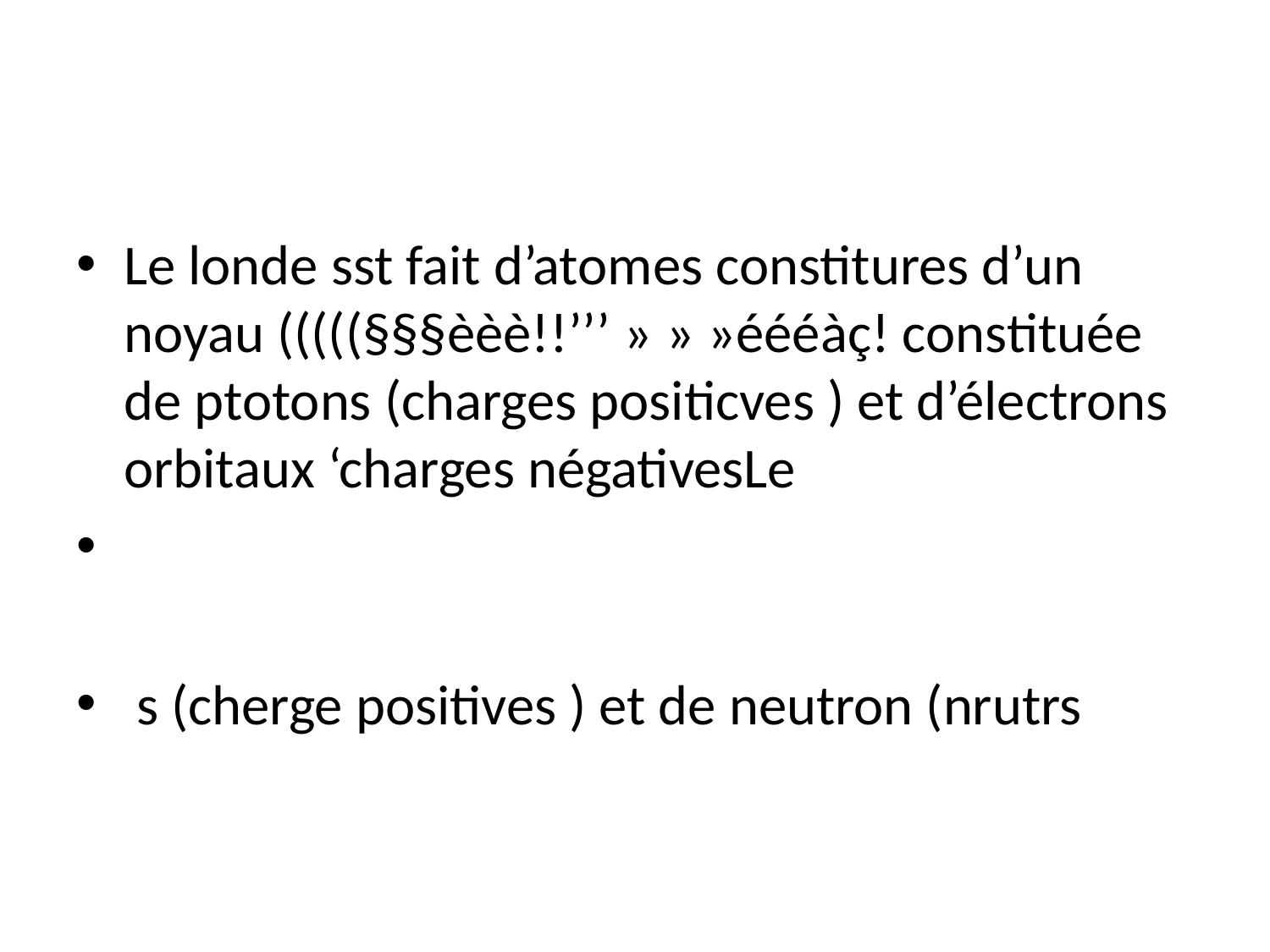

#
Le londe sst fait d’atomes constitures d’un noyau (((((§§§èèè!!’’’ » » »éééàç! constituée de ptotons (charges positicves ) et d’électrons orbitaux ‘charges négativesLe

 s (cherge positives ) et de neutron (nrutrs